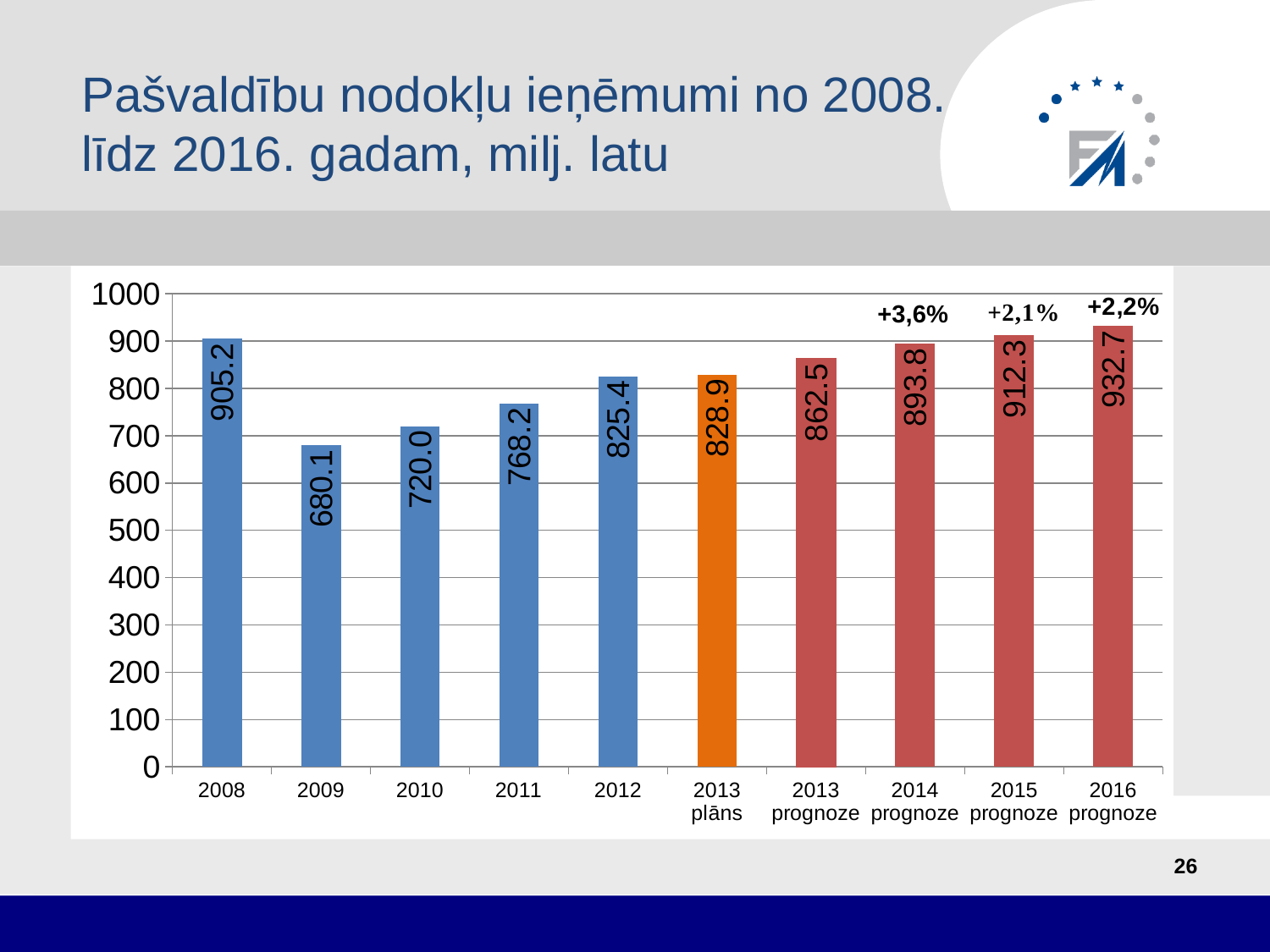

# Pašvaldību nodokļu ieņēmumi no 2008. līdz 2016. gadam, milj. latu

### Chart

| Category | Series 1 |
|---|---|
| 2008 | 905.201891 |
| 2009 | 680.090182 |
| 2010 | 719.982945 |
| 2011 | 768.208577 |
| 2012 | 825.380394 |
| 2013 plāns | 828.8989744 |
| 2013 prognoze | 862.51172 |
| 2014 prognoze | 893.7864874 |
| 2015 prognoze | 912.316458 |
| 2016 prognoze | 932.728256 |
+3,6%
26